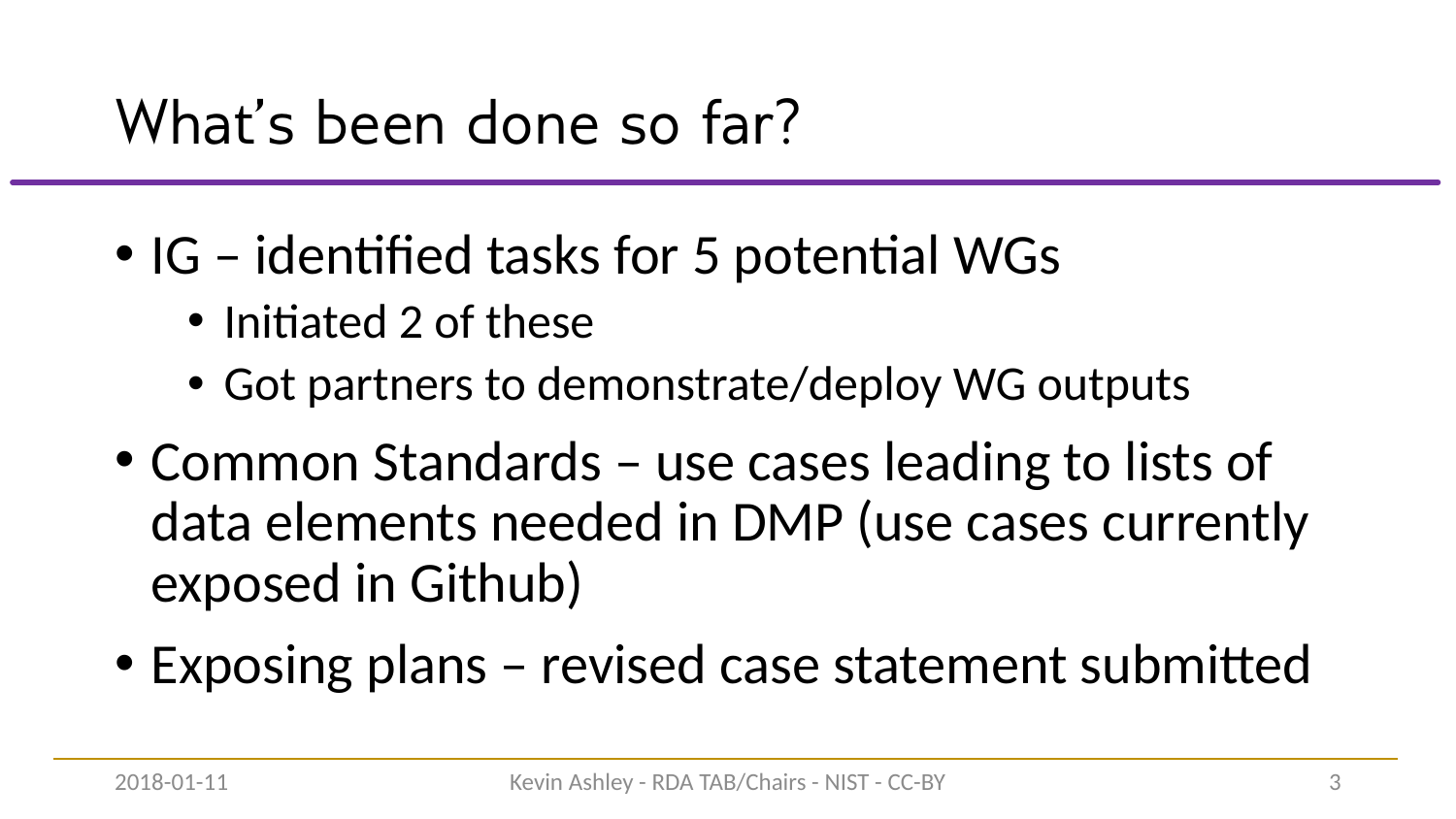

# What’s been done so far?
IG – identified tasks for 5 potential WGs
Initiated 2 of these
Got partners to demonstrate/deploy WG outputs
Common Standards – use cases leading to lists of data elements needed in DMP (use cases currently exposed in Github)
Exposing plans – revised case statement submitted
2018-01-11
Kevin Ashley - RDA TAB/Chairs - NIST - CC-BY
3